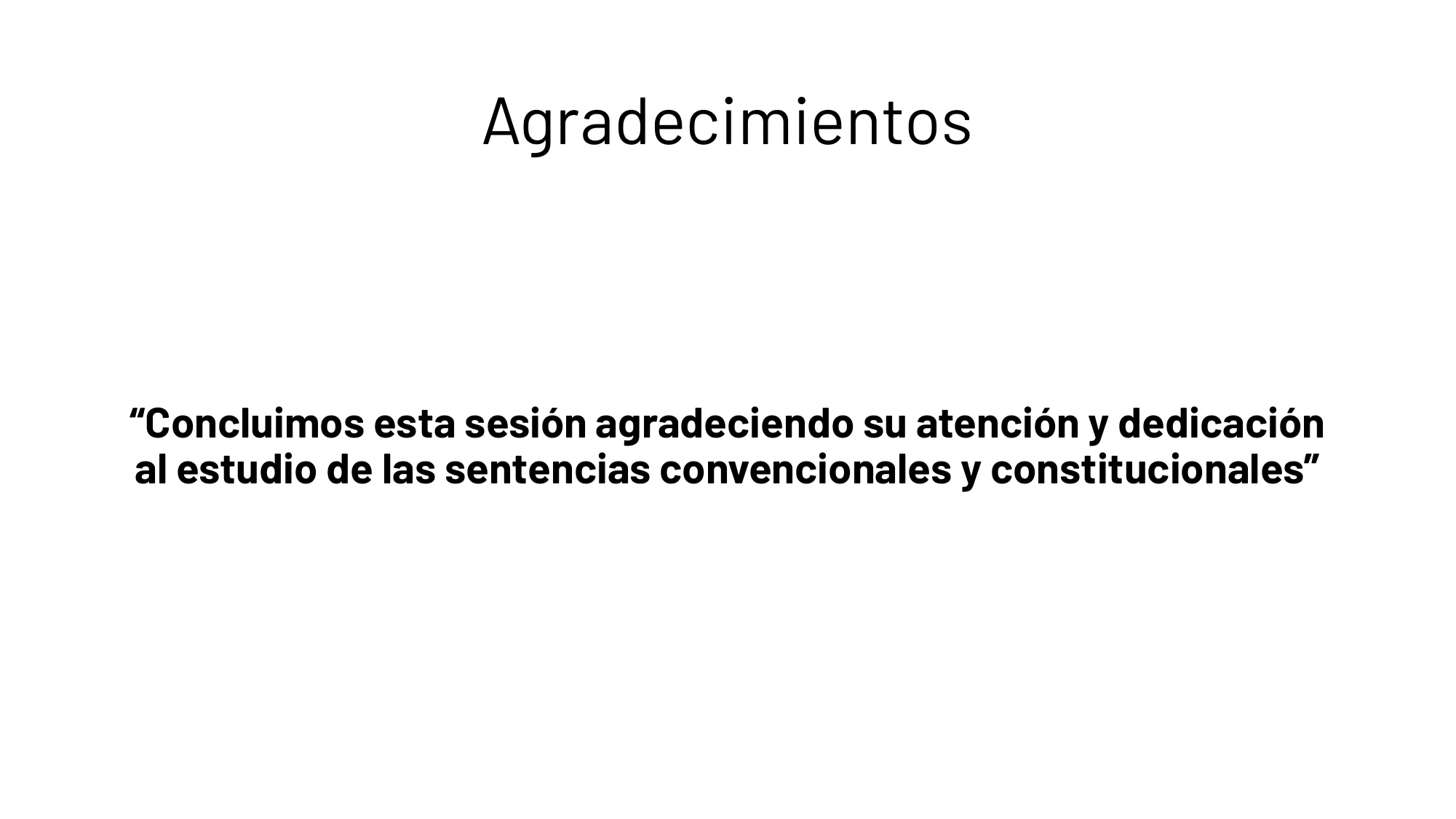

# Agradecimientos
“Concluimos esta sesión agradeciendo su atención y dedicación al estudio de las sentencias convencionales y constitucionales”